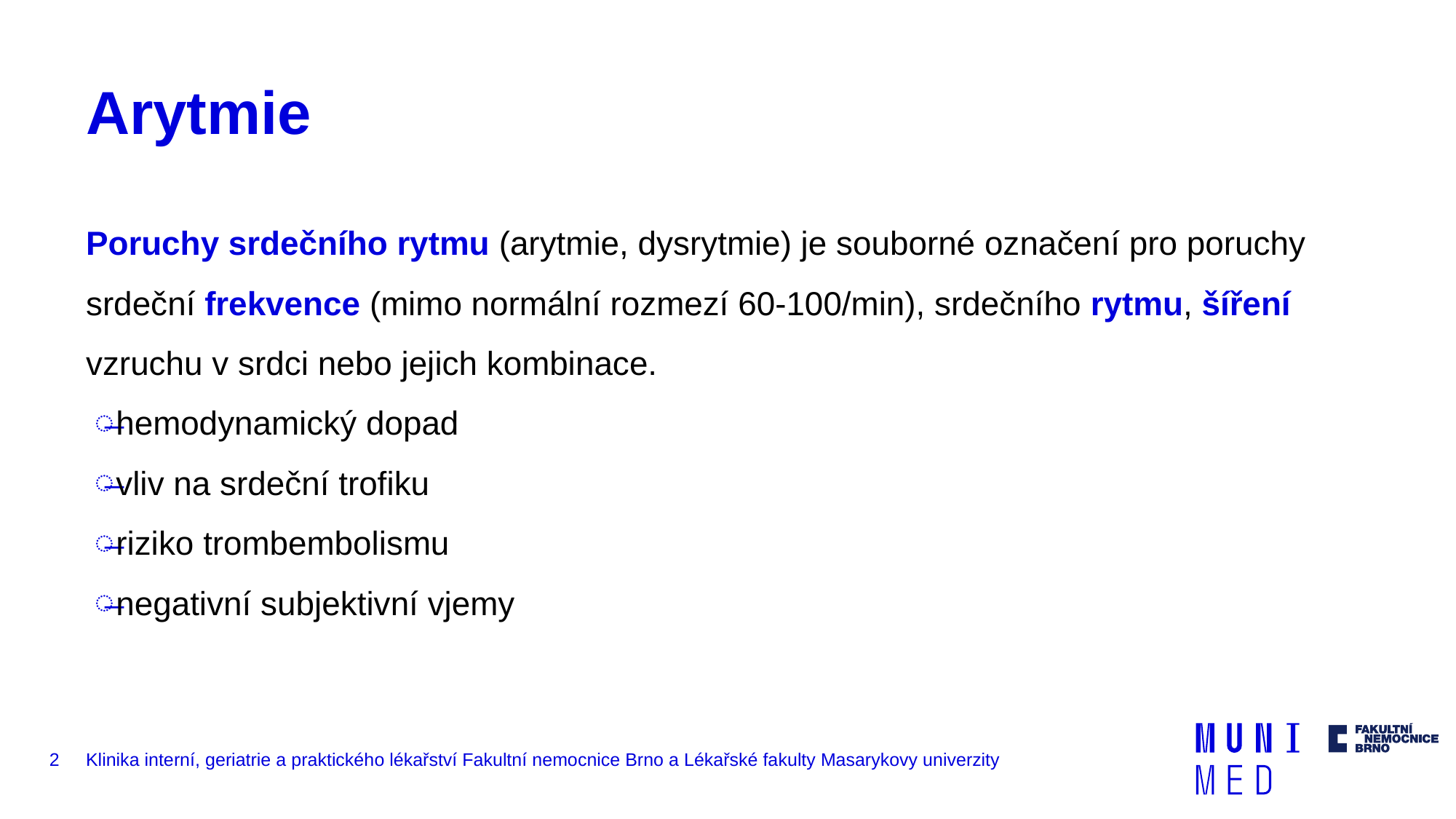

# Arytmie
Poruchy srdečního rytmu (arytmie, dysrytmie) je souborné označení pro poruchy srdeční frekvence (mimo normální rozmezí 60-100/min), srdečního rytmu, šíření vzruchu v srdci nebo jejich kombinace.
hemodynamický dopad
vliv na srdeční trofiku
riziko trombembolismu
negativní subjektivní vjemy
2
Klinika interní, geriatrie a praktického lékařství Fakultní nemocnice Brno a Lékařské fakulty Masarykovy univerzity